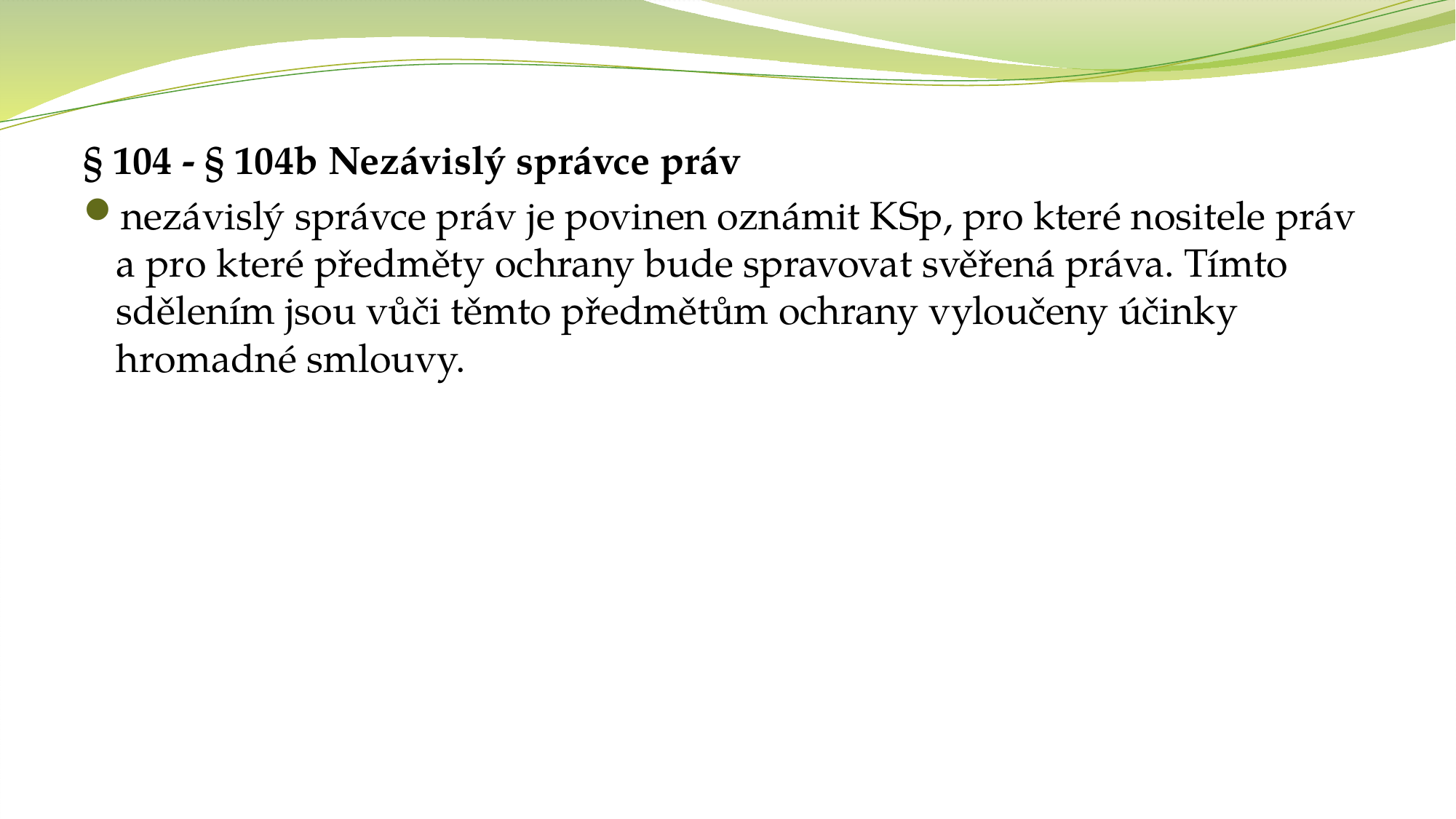

§ 104 - § 104b Nezávislý správce práv
nezávislý správce práv je povinen oznámit KSp, pro které nositele práv a pro které předměty ochrany bude spravovat svěřená práva. Tímto sdělením jsou vůči těmto předmětům ochrany vyloučeny účinky hromadné smlouvy.